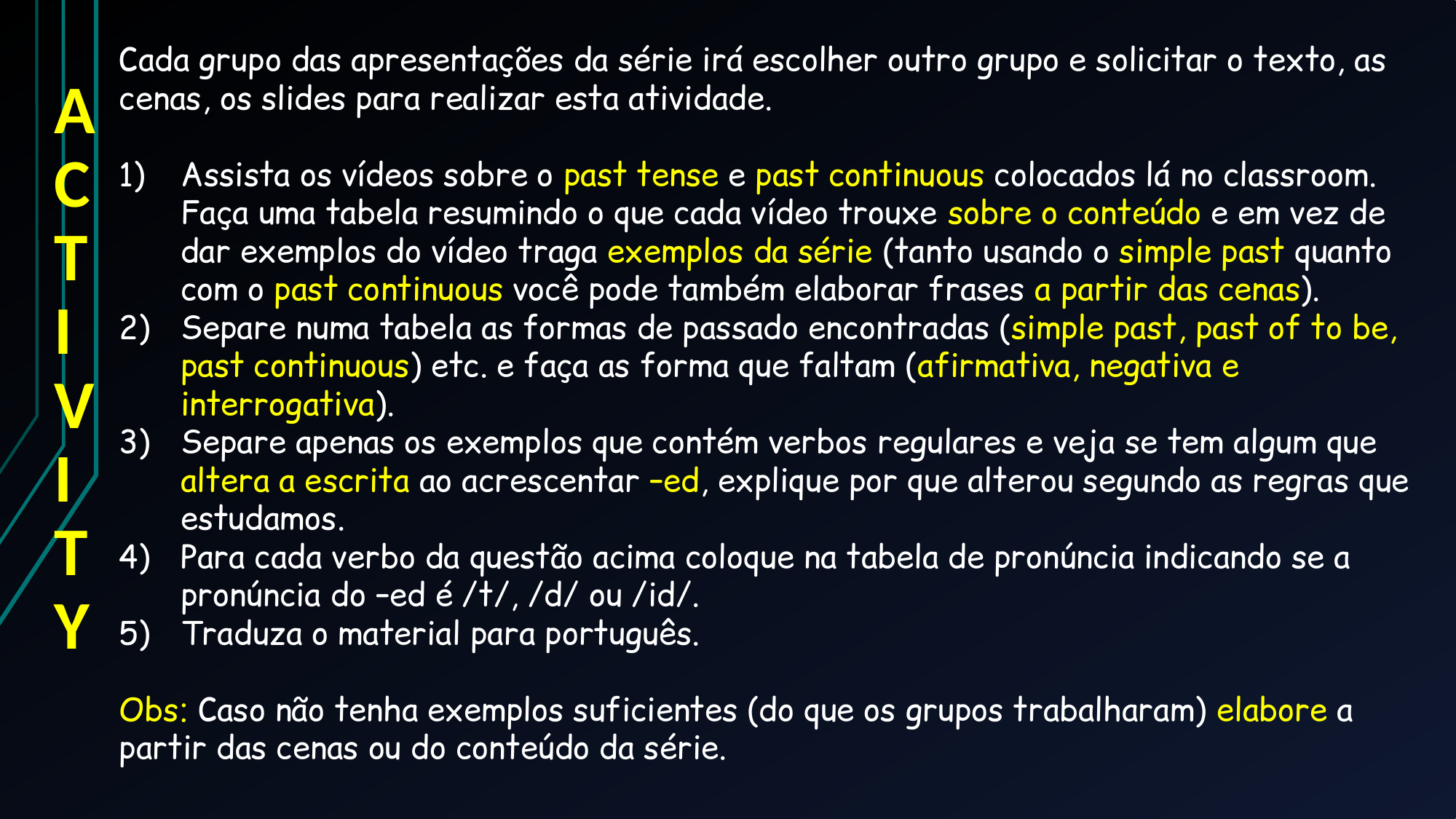

Cada grupo das apresentações da série irá escolher outro grupo e solicitar o texto, as cenas, os slides para realizar esta atividade.

Assista os vídeos sobre o past tense e past continuous colocados lá no classroom. Faça uma tabela resumindo o que cada vídeo trouxe sobre o conteúdo e em vez de dar exemplos do vídeo traga exemplos da série (tanto usando o simple past quanto com o past continuous você pode também elaborar frases a partir das cenas).
Separe numa tabela as formas de passado encontradas (simple past, past of to be, past continuous) etc. e faça as forma que faltam (afirmativa, negativa e interrogativa).
Separe apenas os exemplos que contém verbos regulares e veja se tem algum que altera a escrita ao acrescentar –ed, explique por que alterou segundo as regras que estudamos.
Para cada verbo da questão acima coloque na tabela de pronúncia indicando se a pronúncia do –ed é /t/, /d/ ou /id/.
Traduza o material para português.

Obs: Caso não tenha exemplos suficientes (do que os grupos trabalharam) elabore a partir das cenas ou do conteúdo da série.
# ACTIVITY